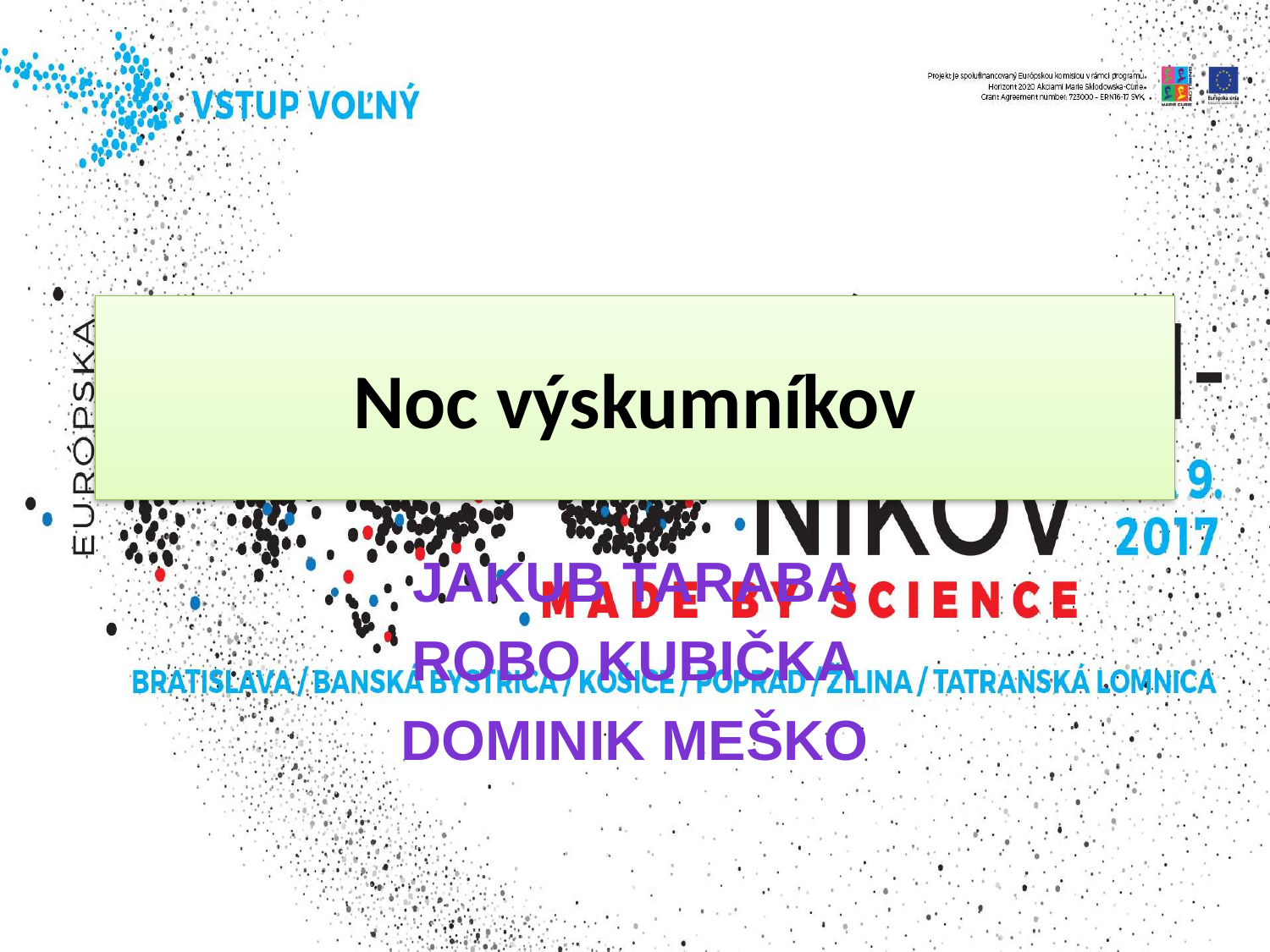

# Noc výskumníkov
Jakub Taraba
Robo KubiČka
Dominik meŠko